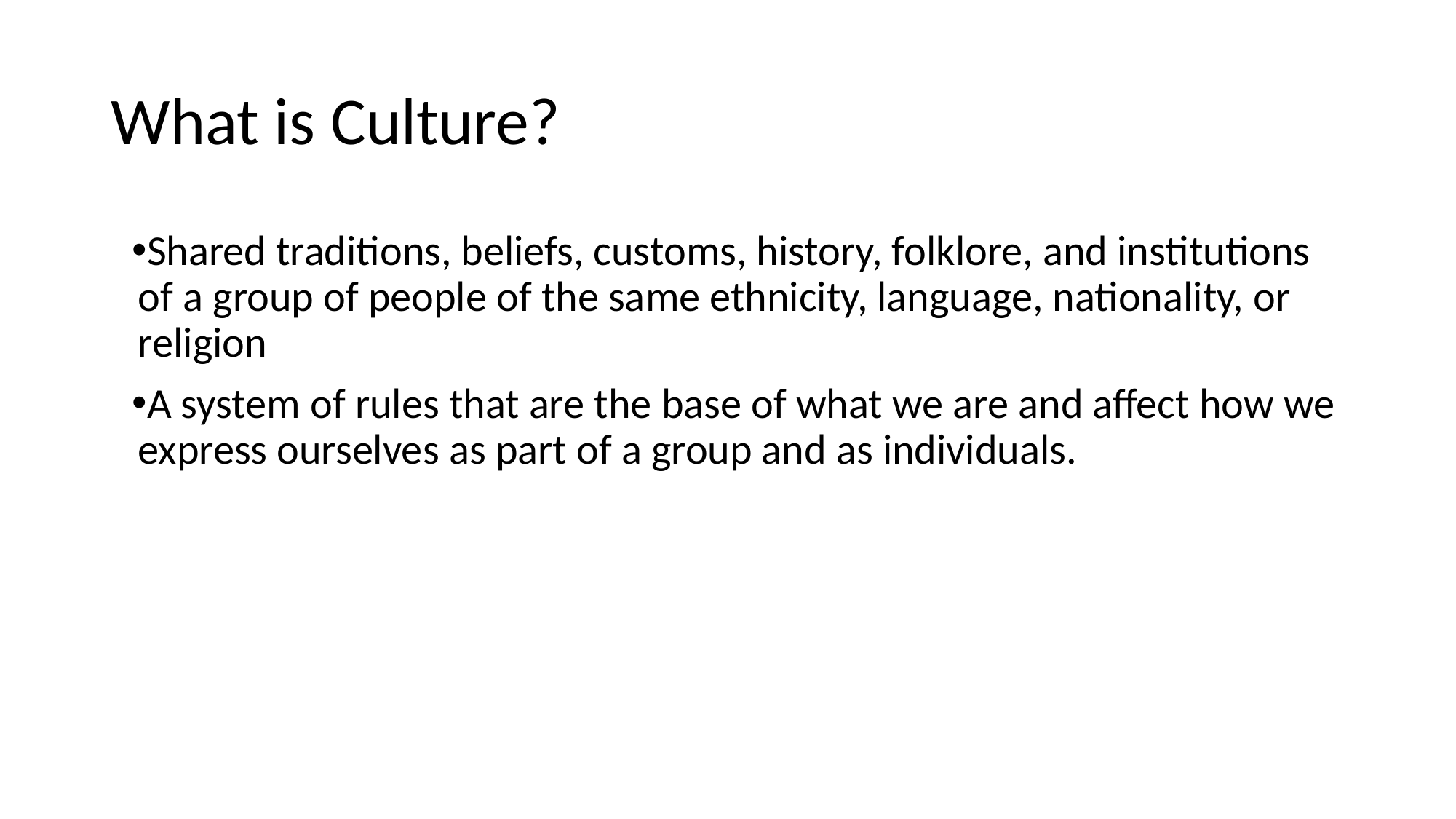

# What is Culture?
Shared traditions, beliefs, customs, history, folklore, and institutions of a group of people of the same ethnicity, language, nationality, or religion
A system of rules that are the base of what we are and affect how we express ourselves as part of a group and as individuals.